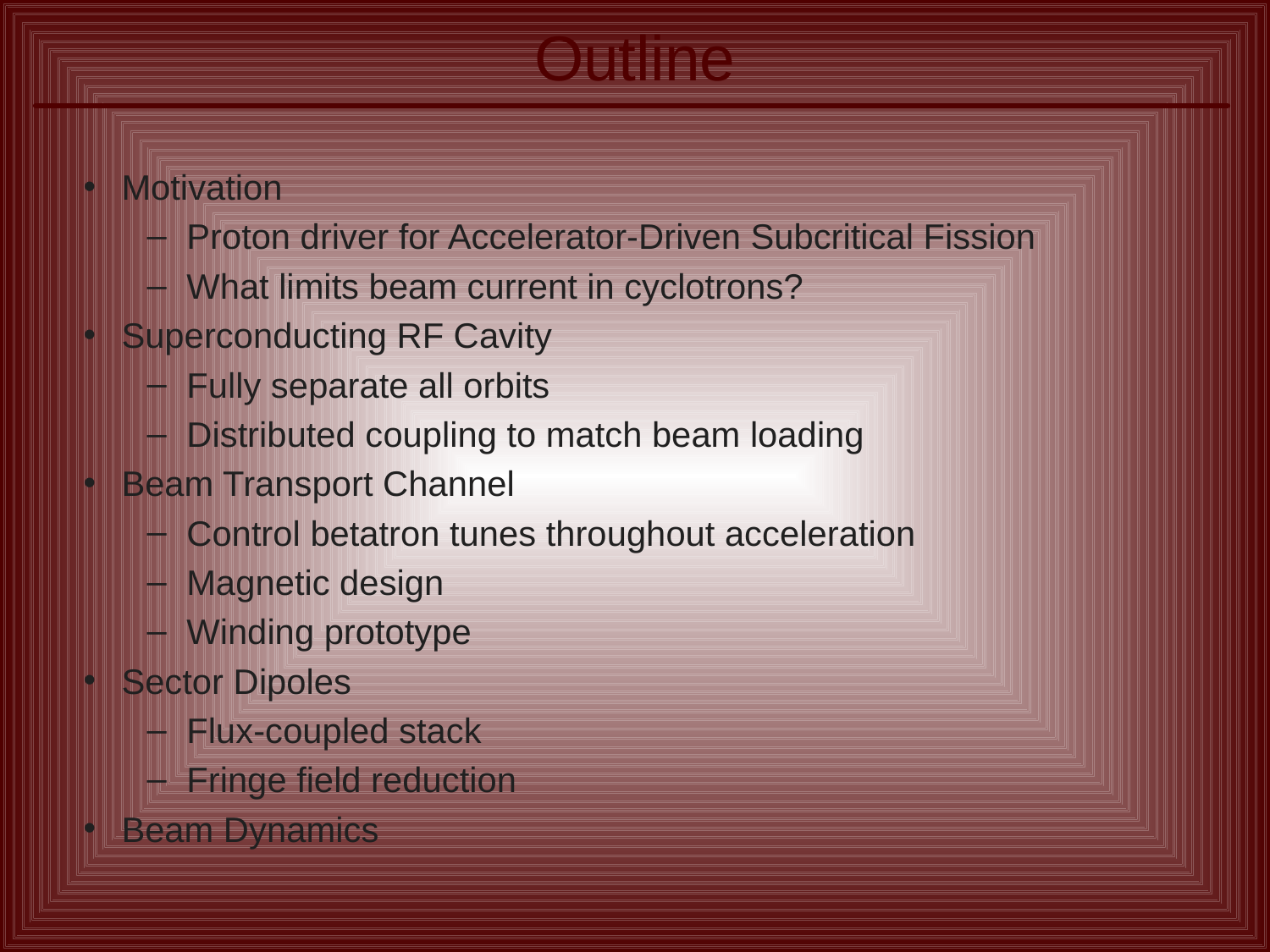

# Outline
Motivation
Proton driver for Accelerator-Driven Subcritical Fission
What limits beam current in cyclotrons?
Superconducting RF Cavity
Fully separate all orbits
Distributed coupling to match beam loading
Beam Transport Channel
Control betatron tunes throughout acceleration
Magnetic design
Winding prototype
Sector Dipoles
Flux-coupled stack
Fringe field reduction
Beam Dynamics

FFAG13 TRIUMF
2